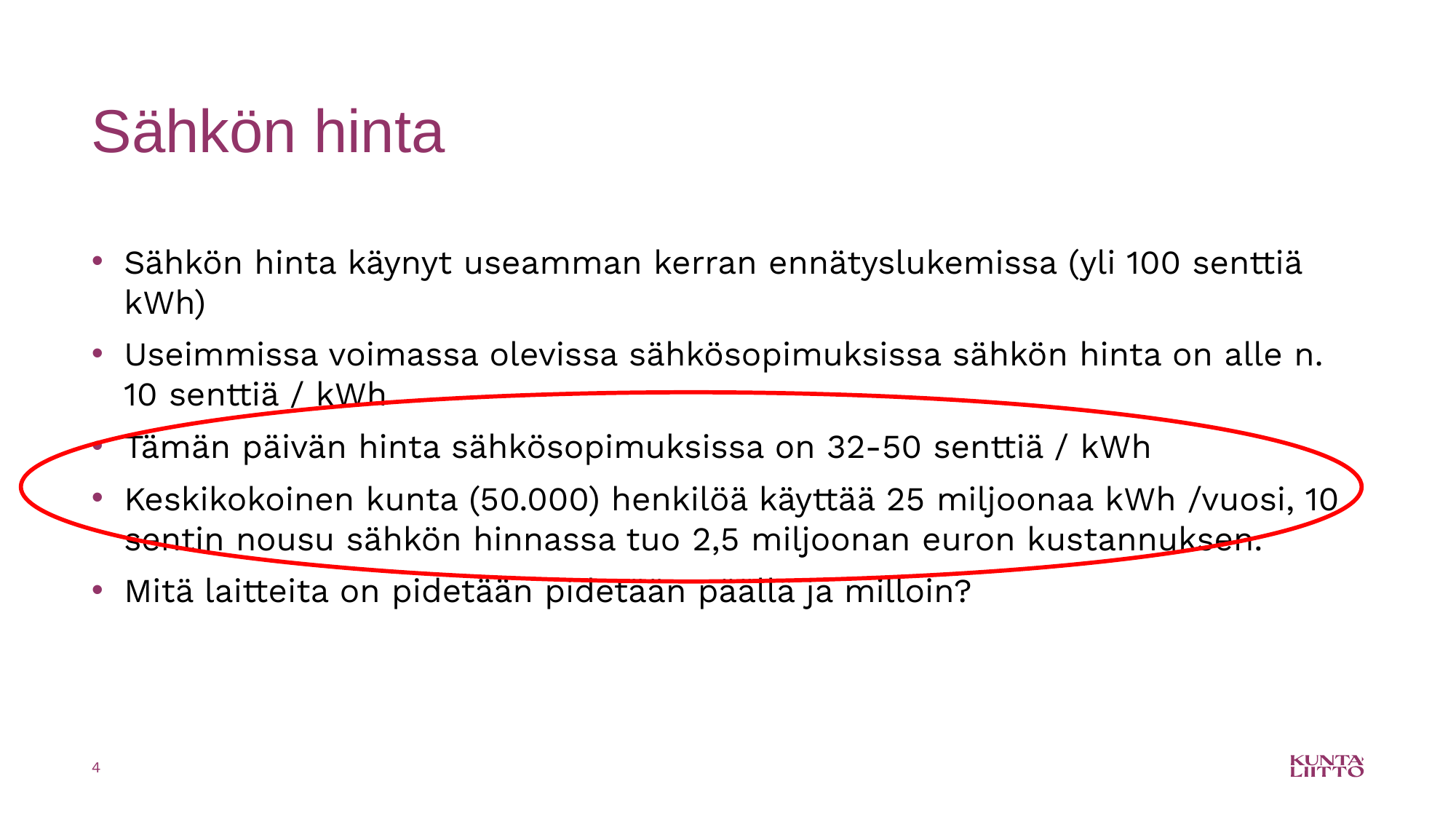

# Sähkön hinta
Sähkön hinta käynyt useamman kerran ennätyslukemissa (yli 100 senttiä kWh)
Useimmissa voimassa olevissa sähkösopimuksissa sähkön hinta on alle n. 10 senttiä / kWh
Tämän päivän hinta sähkösopimuksissa on 32-50 senttiä / kWh
Keskikokoinen kunta (50.000) henkilöä käyttää 25 miljoonaa kWh /vuosi, 10 sentin nousu sähkön hinnassa tuo 2,5 miljoonan euron kustannuksen.
Mitä laitteita on pidetään pidetään päällä ja milloin?

4